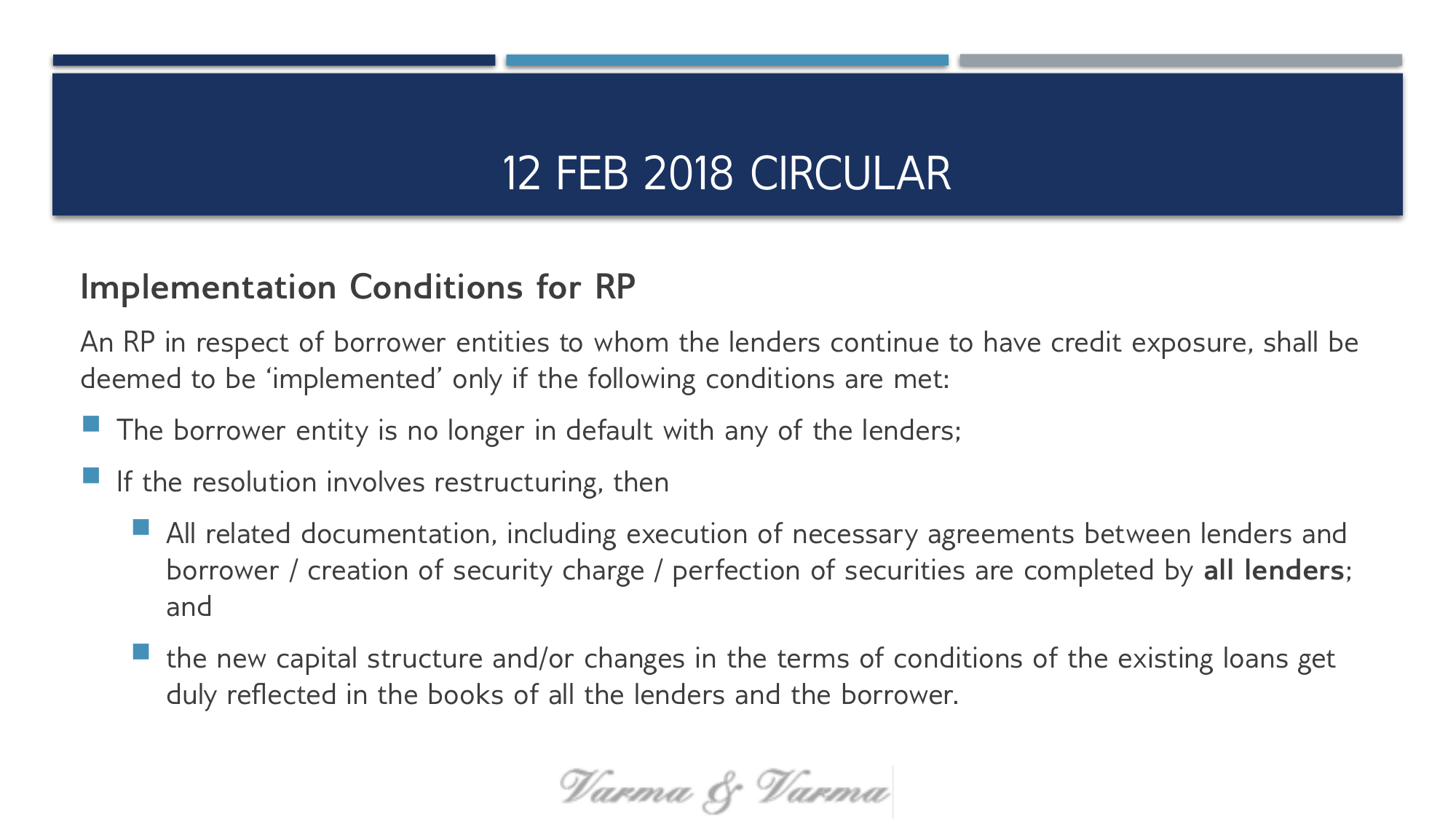

# 12 FEB 2018 Circular
Implementation Conditions for RP
An RP in respect of borrower entities to whom the lenders continue to have credit exposure, shall be deemed to be ‘implemented’ only if the following conditions are met:
The borrower entity is no longer in default with any of the lenders;
If the resolution involves restructuring, then
All related documentation, including execution of necessary agreements between lenders and borrower / creation of security charge / perfection of securities are completed by all lenders; and
the new capital structure and/or changes in the terms of conditions of the existing loans get duly reflected in the books of all the lenders and the borrower.